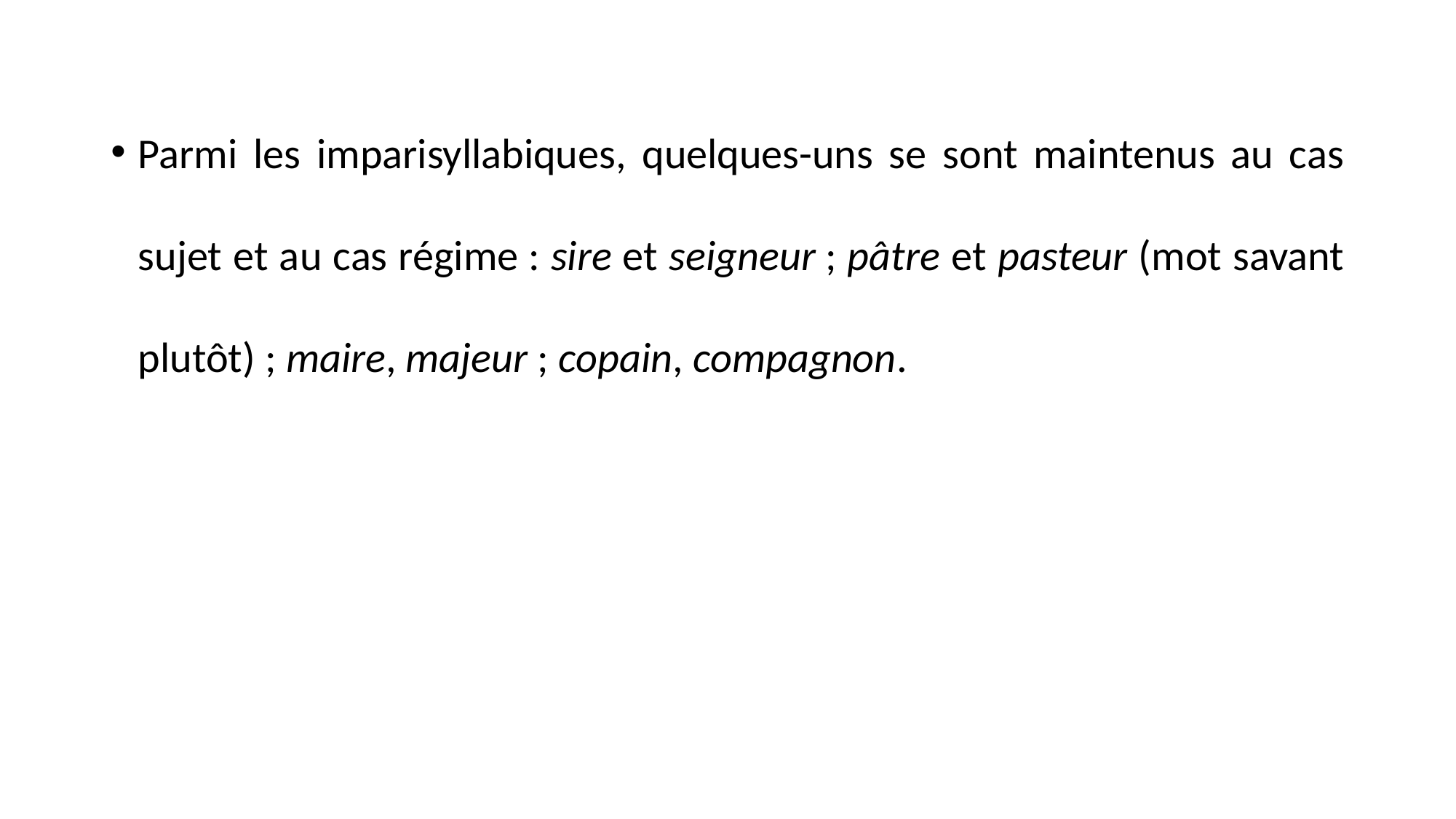

Parmi les imparisyllabiques, quelques-uns se sont maintenus au cas sujet et au cas régime : sire et seigneur ; pâtre et pasteur (mot savant plutôt) ; maire, majeur ; copain, compagnon.